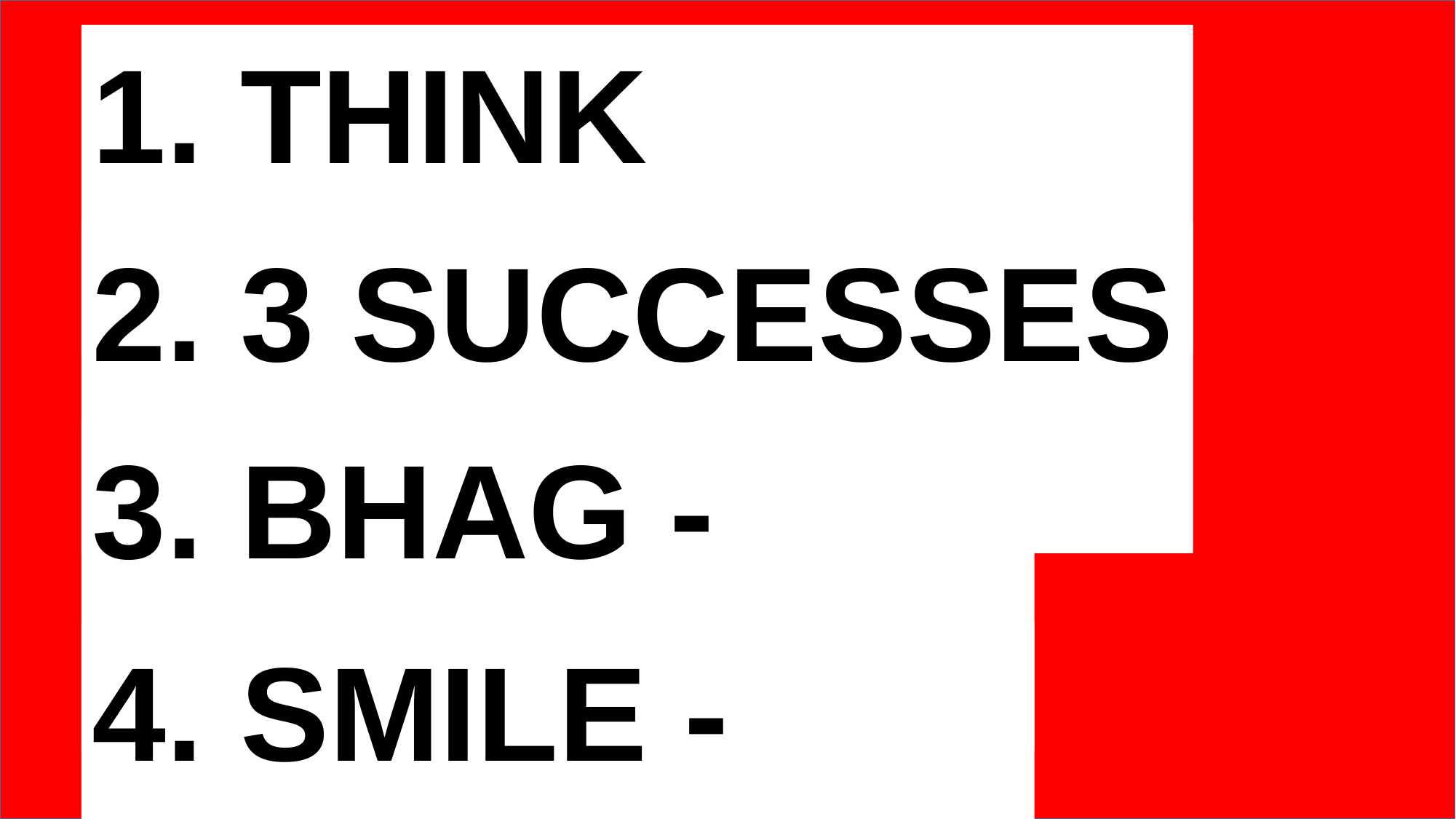

1. THINK DELIBERATELY
2. 3 SUCCESSES DAILY
3. BHAG - CONNECT
4. SMILE - SHOWER